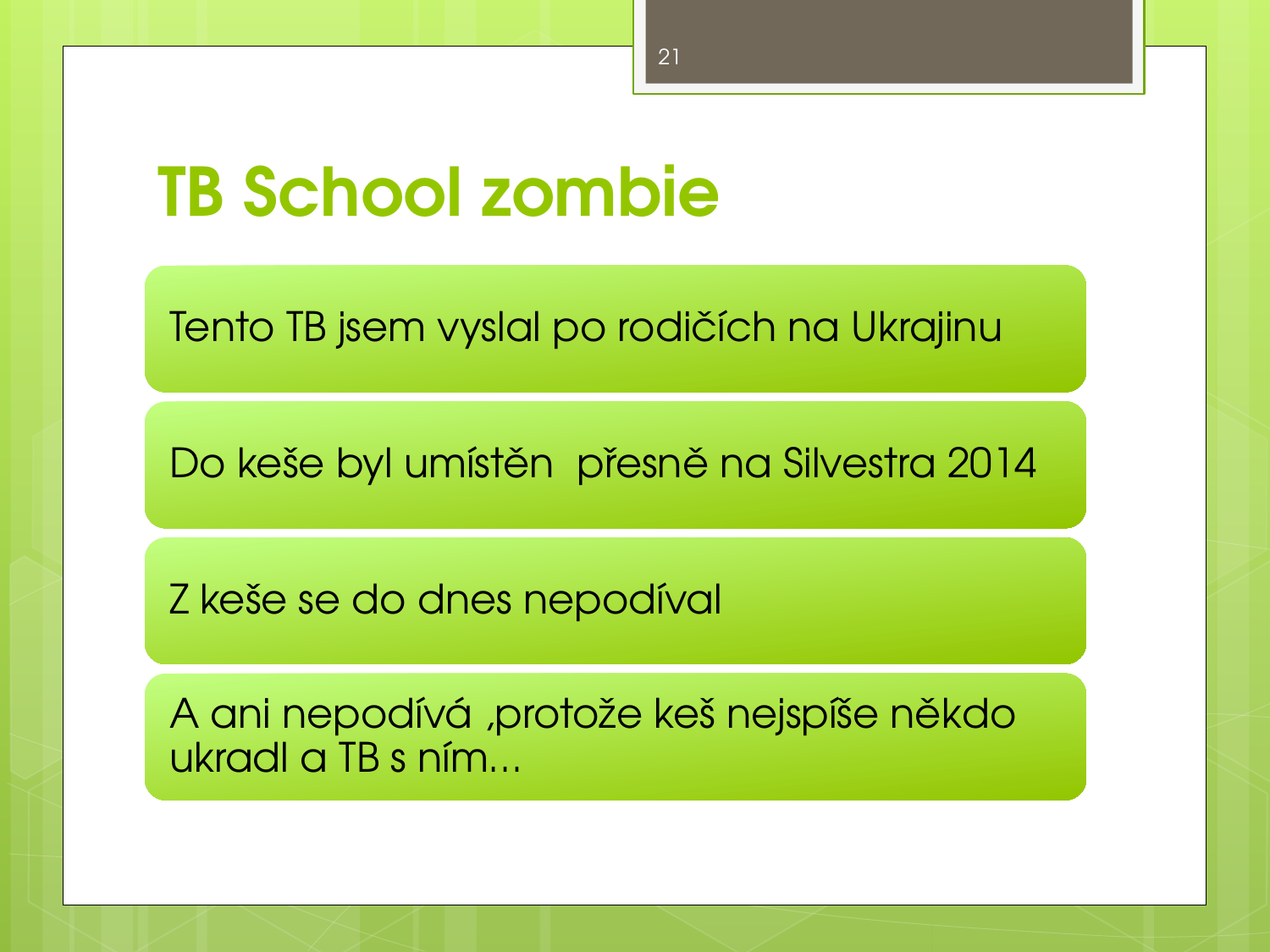

21
# TB School zombie
Tento TB jsem vyslal po rodičích na Ukrajinu
Do keše byl umístěn  přesně na Silvestra 2014
Z keše se do dnes nepodíval
A ani nepodívá ,protože keš nejspíše někdo ukradl a TB s ním…